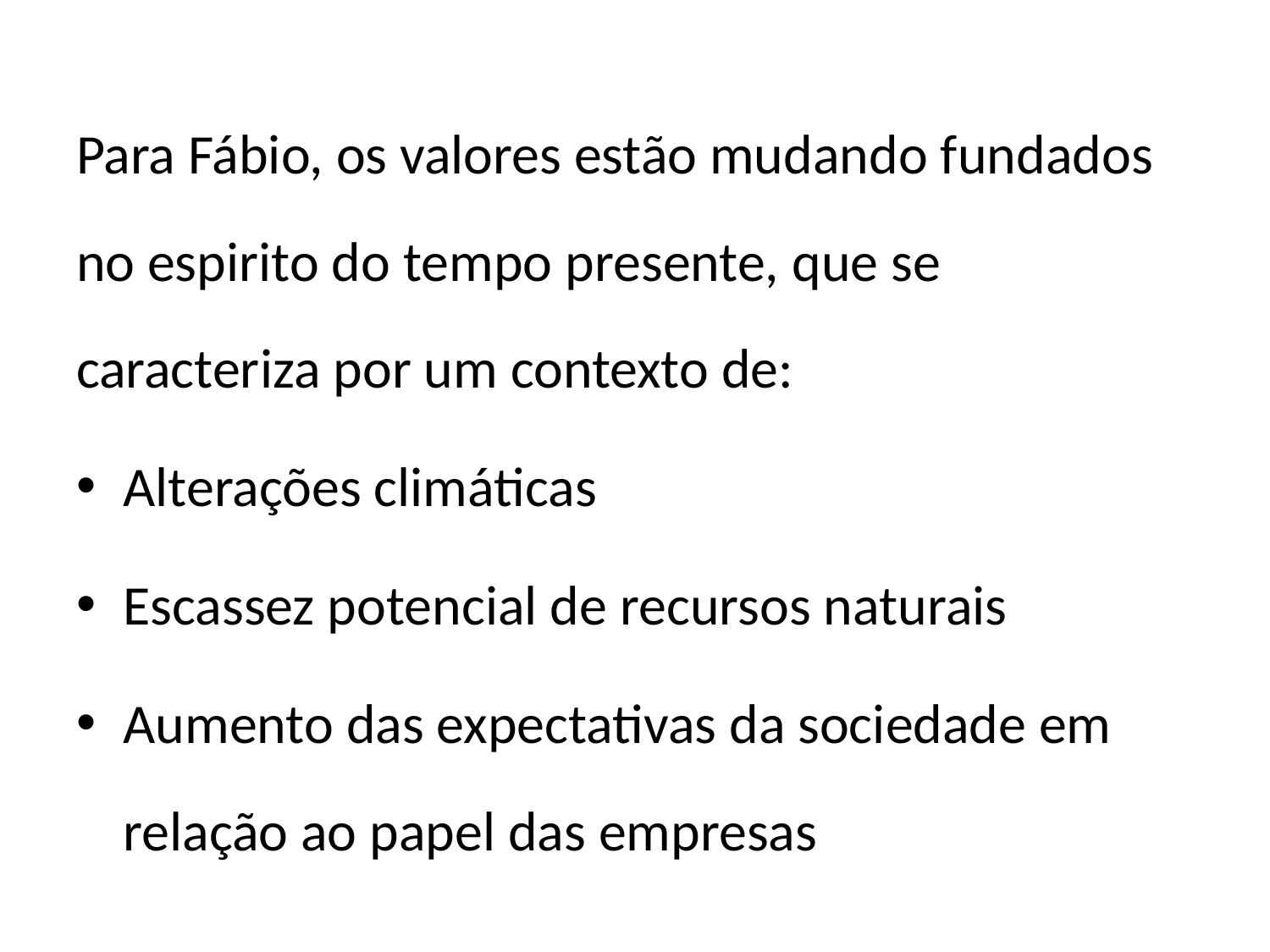

Para Fábio, os valores estão mudando fundados no espirito do tempo presente, que se caracteriza por um contexto de:
Alterações climáticas
Escassez potencial de recursos naturais
Aumento das expectativas da sociedade em relação ao papel das empresas